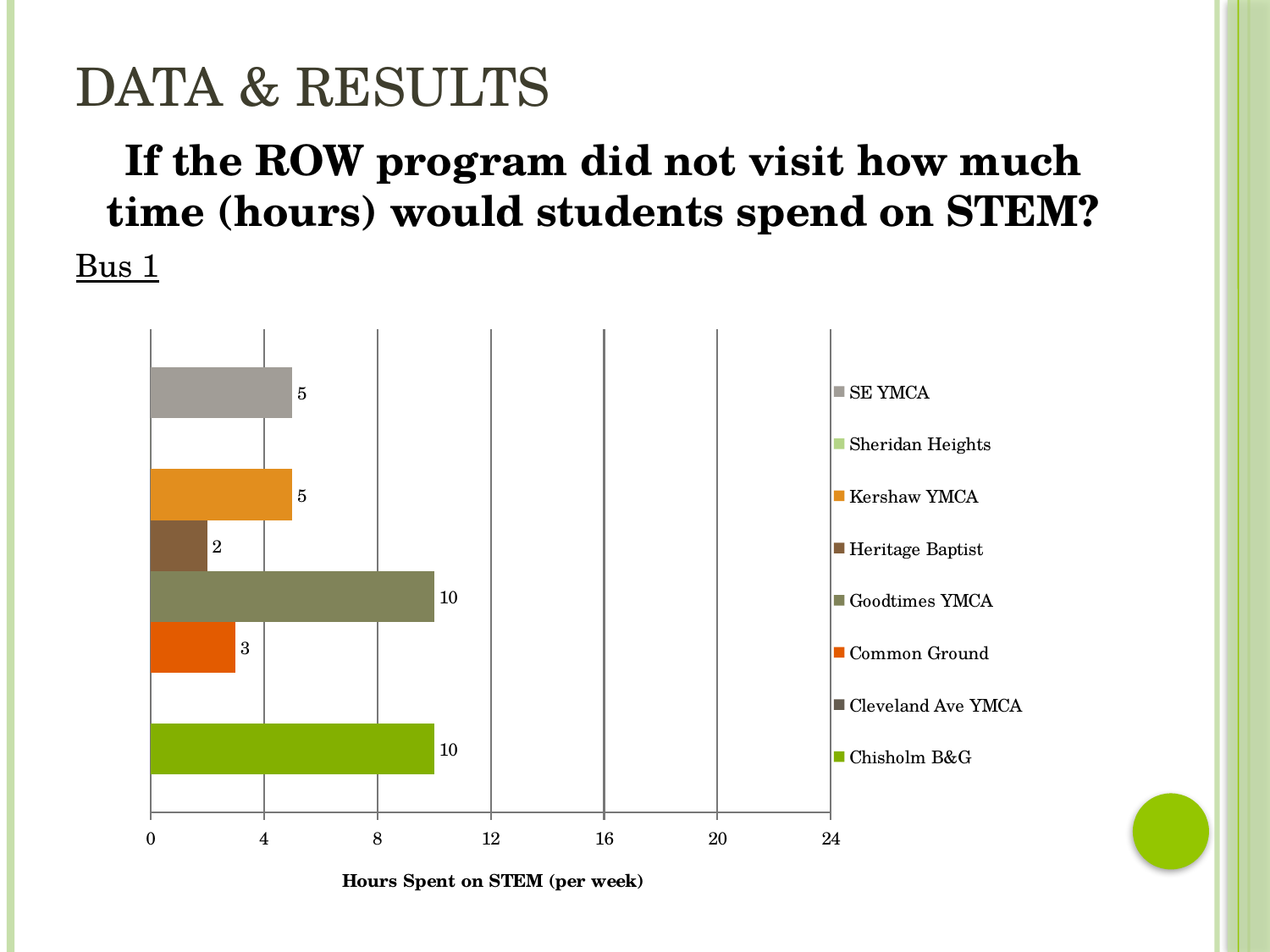

# Data & results
If the ROW program did not visit how much time (hours) would students spend on STEM?
Bus 1

### Chart

| Category | Chisholm B&G | Cleveland Ave YMCA | Common Ground | Goodtimes YMCA | Heritage Baptist | Kershaw YMCA | Sheridan Heights | SE YMCA |
|---|---|---|---|---|---|---|---|---|
| Hours spent on STEM (per week) | 10.0 | 0.0 | 3.0 | 10.0 | 2.0 | 5.0 | 0.0 | 5.0 |